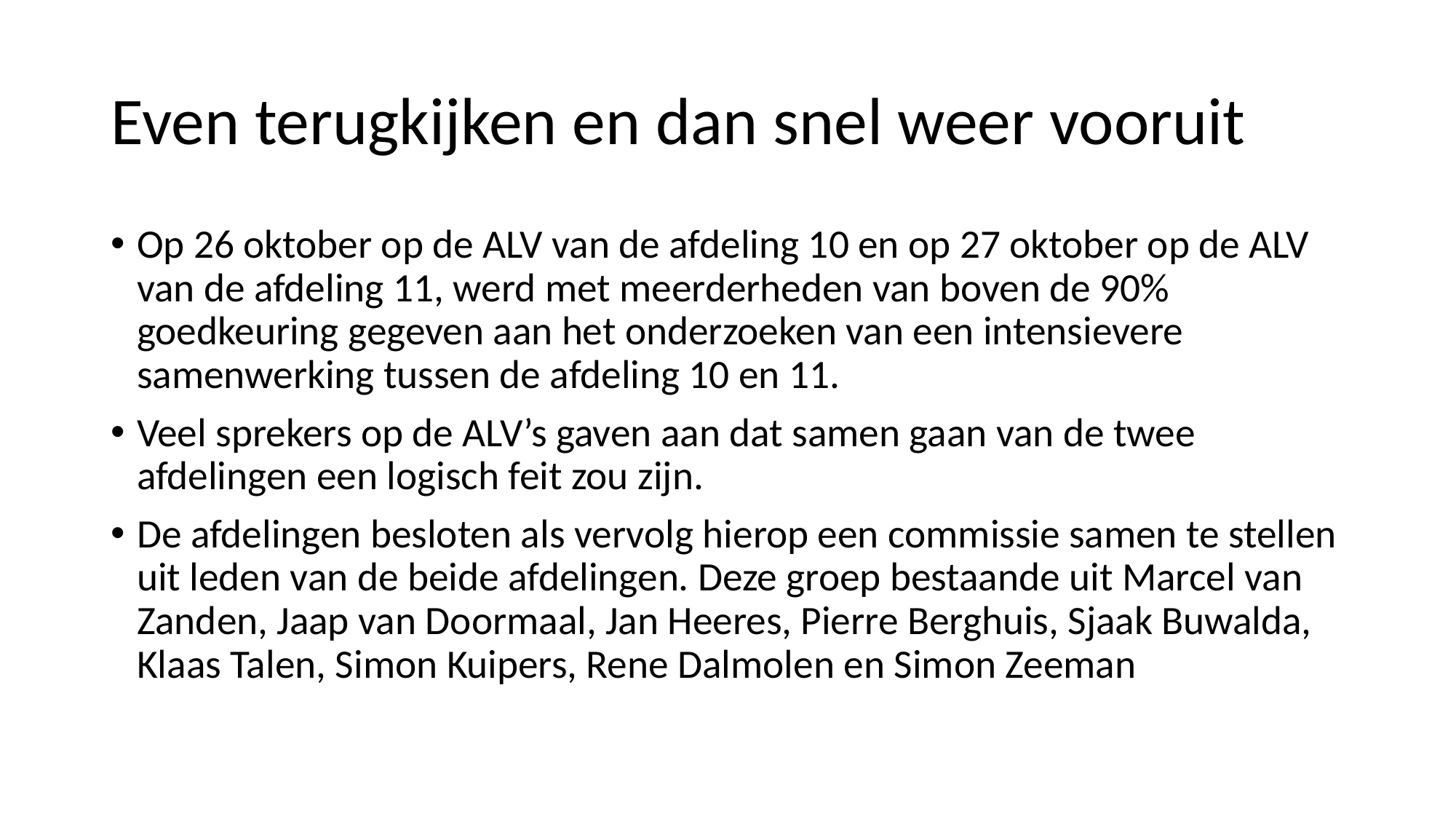

# Even terugkijken en dan snel weer vooruit
Op 26 oktober op de ALV van de afdeling 10 en op 27 oktober op de ALV van de afdeling 11, werd met meerderheden van boven de 90% goedkeuring gegeven aan het onderzoeken van een intensievere samenwerking tussen de afdeling 10 en 11.
Veel sprekers op de ALV’s gaven aan dat samen gaan van de twee afdelingen een logisch feit zou zijn.
De afdelingen besloten als vervolg hierop een commissie samen te stellen uit leden van de beide afdelingen. Deze groep bestaande uit Marcel van Zanden, Jaap van Doormaal, Jan Heeres, Pierre Berghuis, Sjaak Buwalda, Klaas Talen, Simon Kuipers, Rene Dalmolen en Simon Zeeman